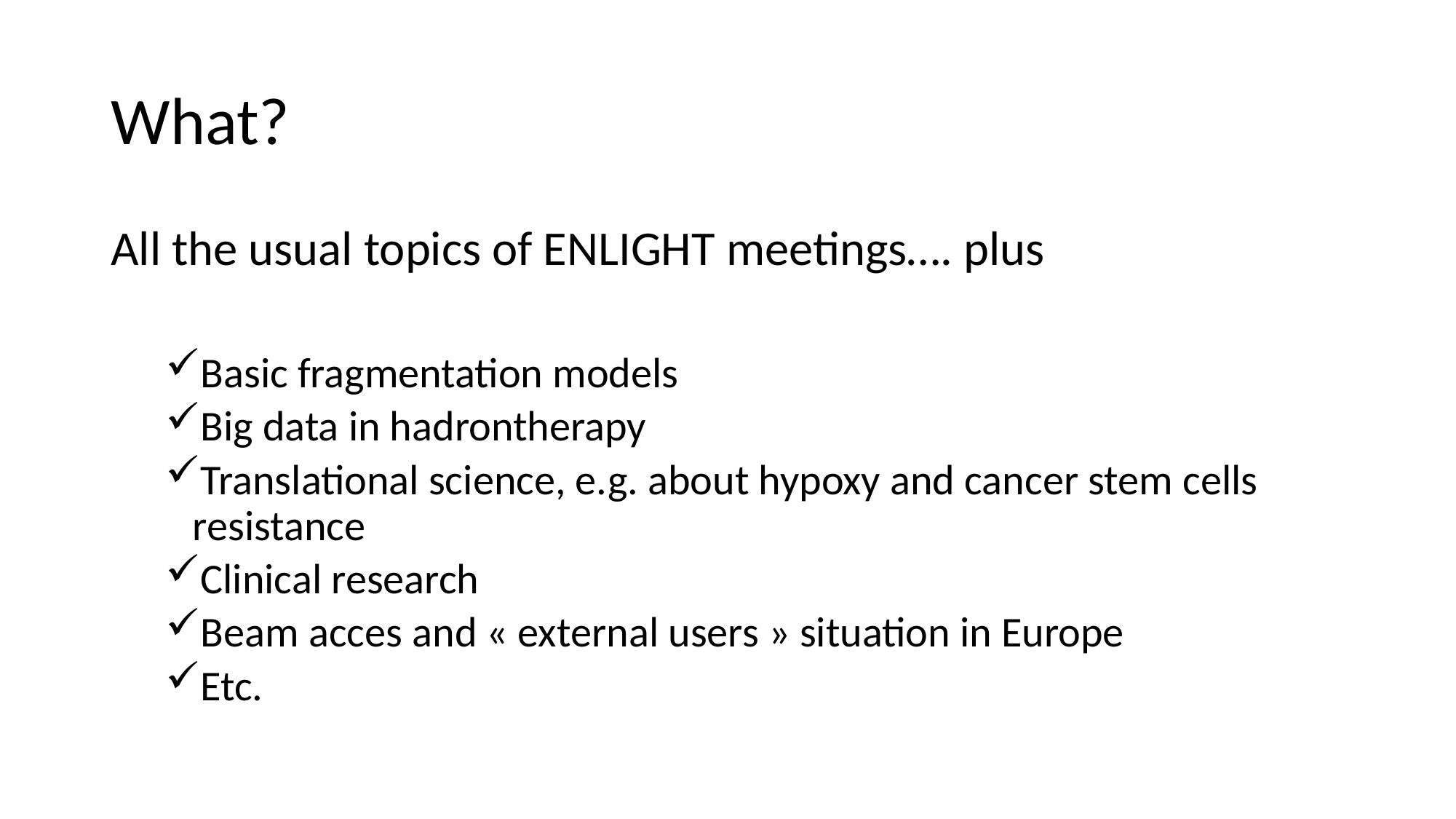

# What?
All the usual topics of ENLIGHT meetings…. plus

Basic fragmentation models
Big data in hadrontherapy
Translational science, e.g. about hypoxy and cancer stem cells resistance
Clinical research
Beam acces and « external users » situation in Europe
Etc.